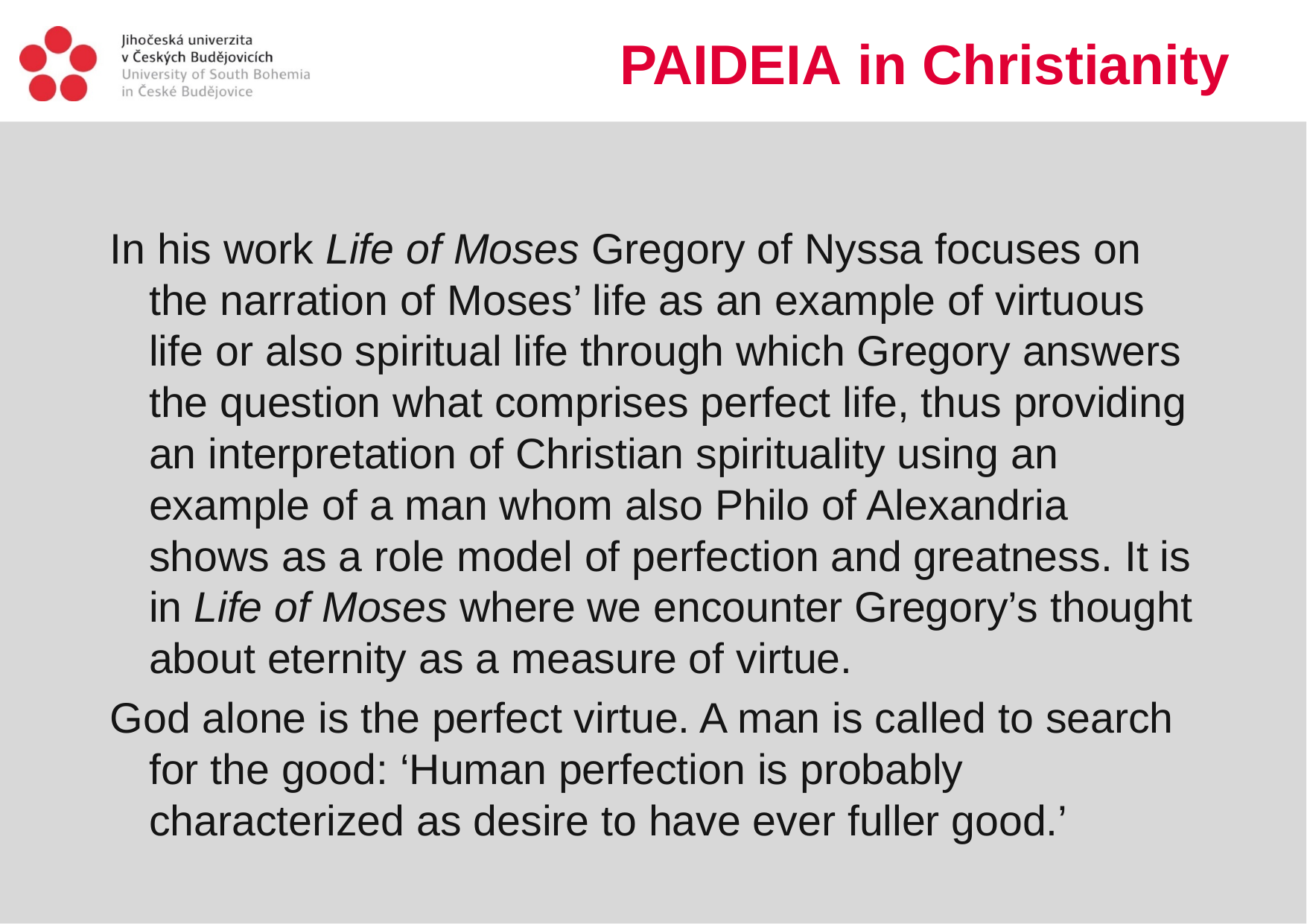

# Paideia in Christianity
In his work Life of Moses Gregory of Nyssa focuses on the narration of Moses’ life as an example of virtuous life or also spiritual life through which Gregory answers the question what comprises perfect life, thus providing an interpretation of Christian spirituality using an example of a man whom also Philo of Alexandria shows as a role model of perfection and greatness. It is in Life of Moses where we encounter Gregory’s thought about eternity as a measure of virtue.
God alone is the perfect virtue. A man is called to search for the good: ‘Human perfection is probably characterized as desire to have ever fuller good.’